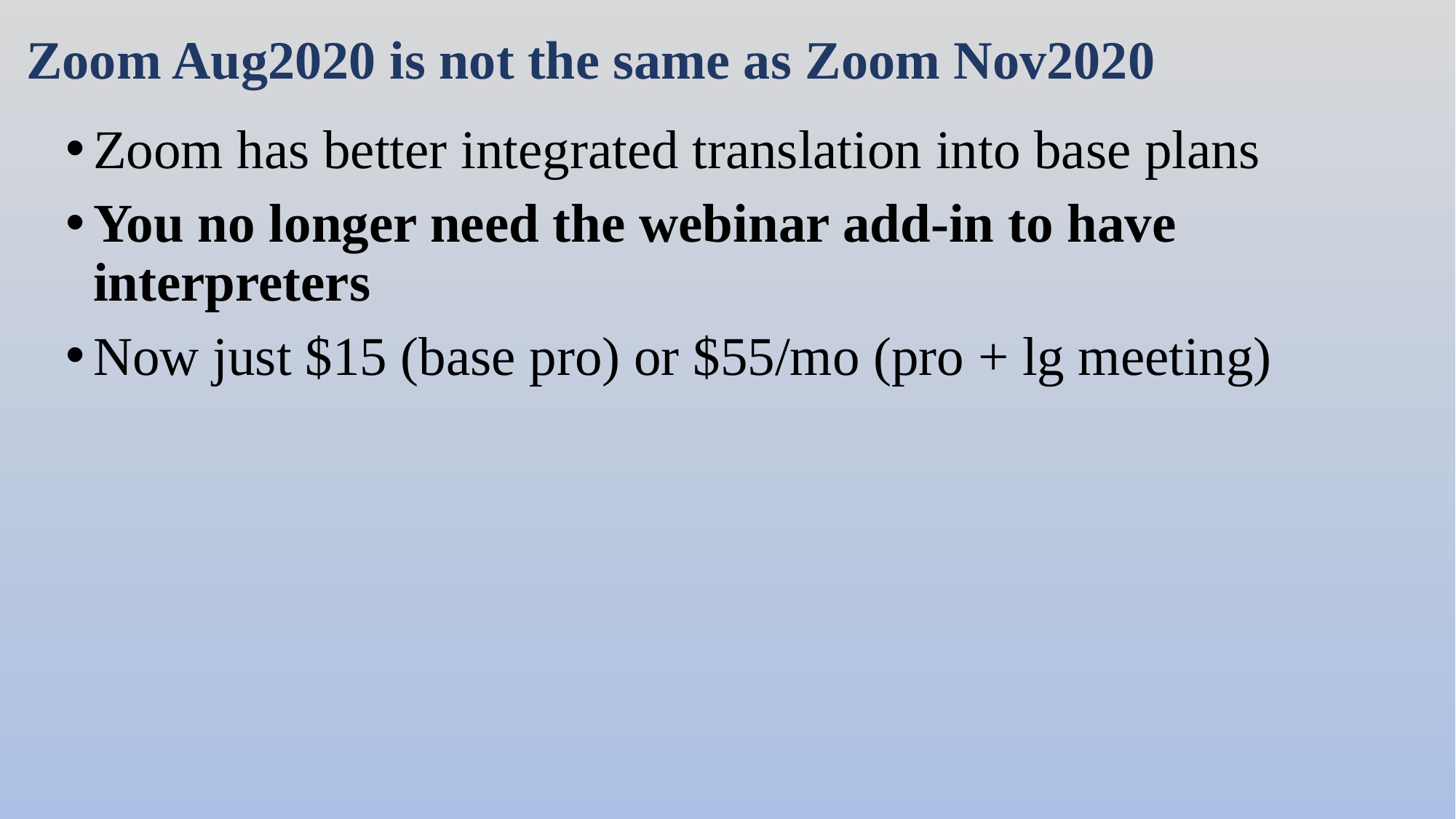

# Zoom Aug2020 is not the same as Zoom Nov2020
Zoom has better integrated translation into base plans
You no longer need the webinar add-in to have interpreters
Now just $15 (base pro) or $55/mo (pro + lg meeting)